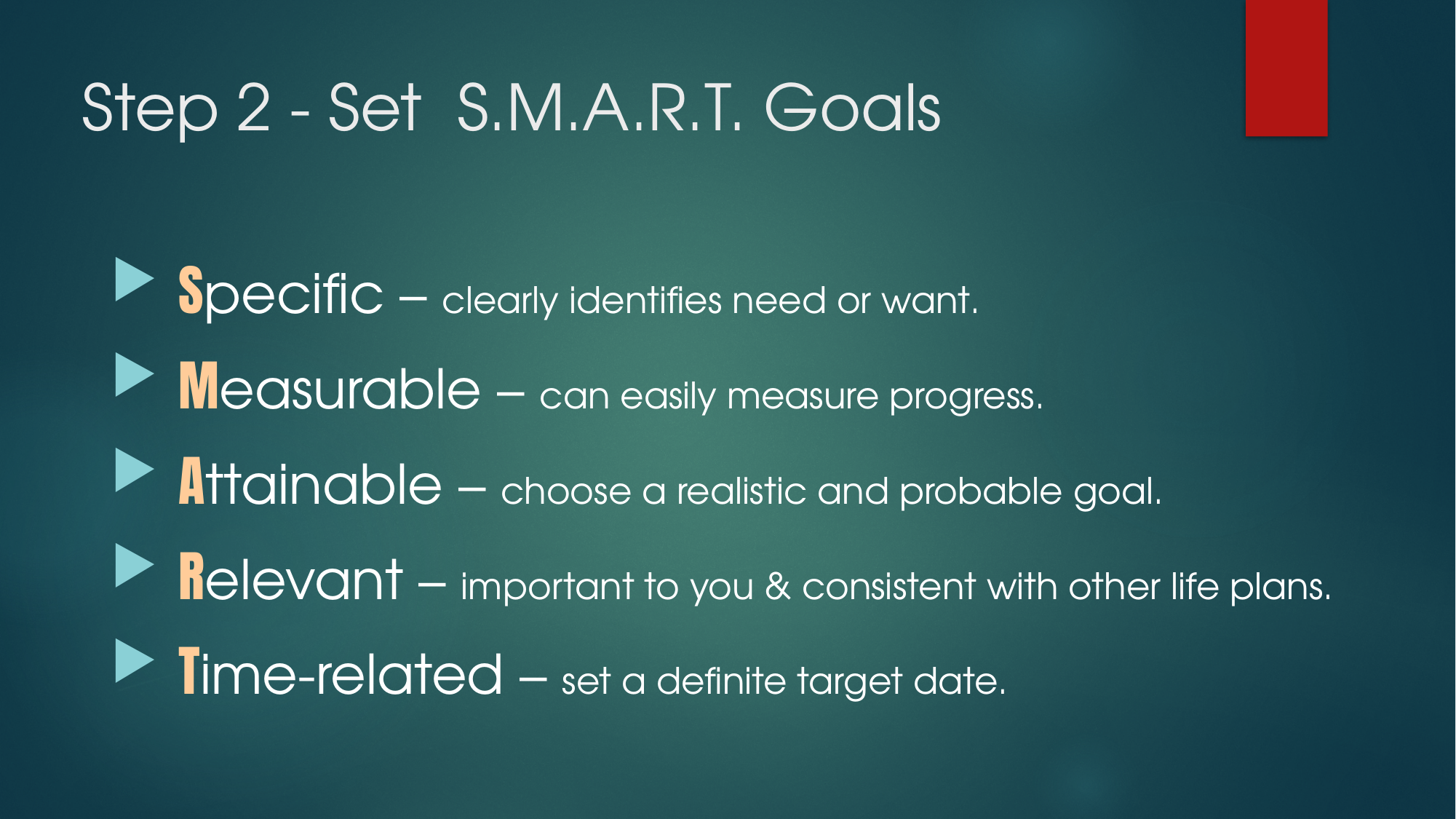

# Step 2 - Set  S.M.A.R.T. Goals
 Specific – clearly identifies need or want.
 Measurable – can easily measure progress.
 Attainable – choose a realistic and probable goal.
 Relevant – important to you & consistent with other life plans.
 Time-related – set a definite target date.